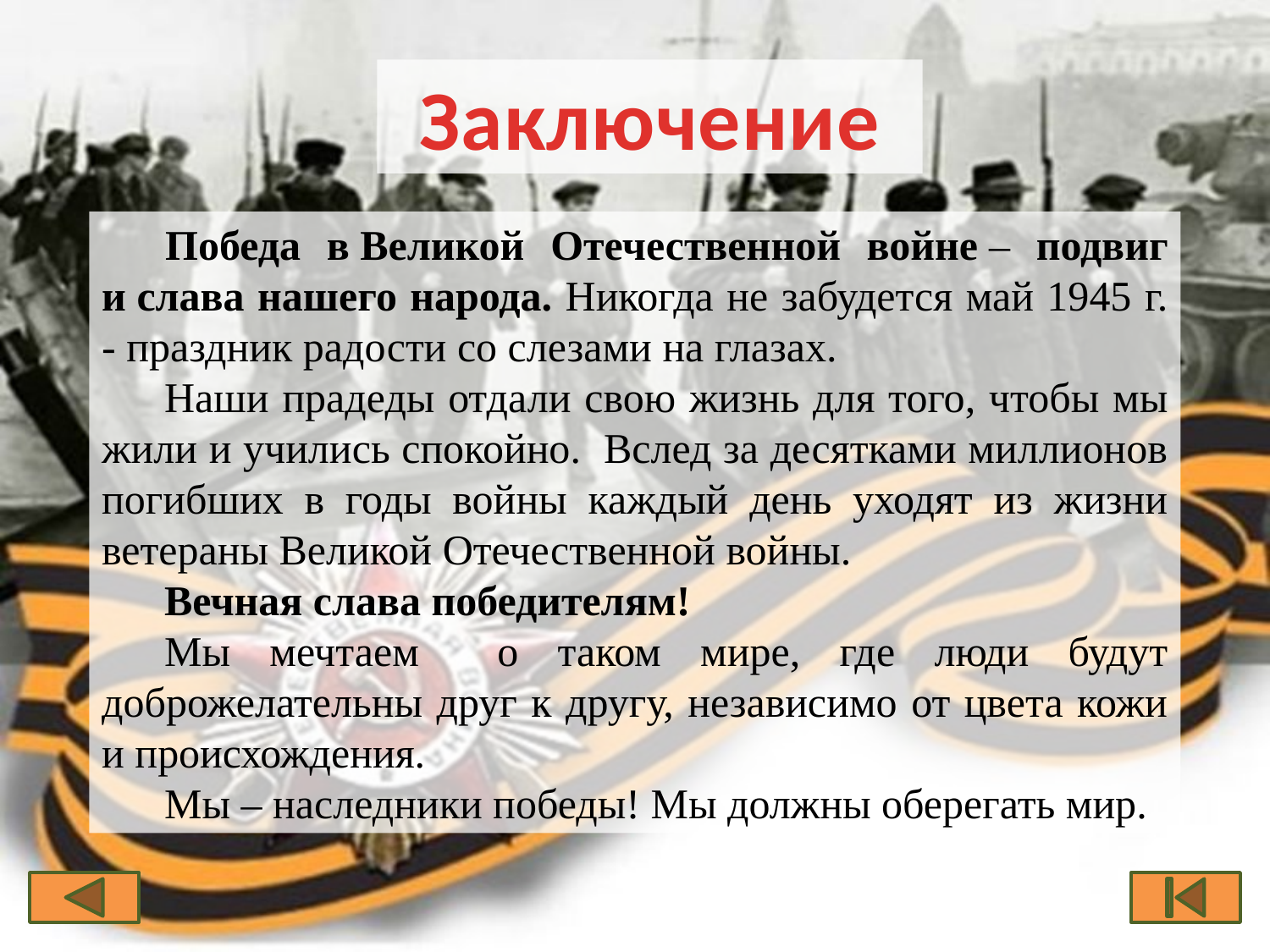

Заключение
Победа в Великой Отечественной войне – подвиг и слава нашего народа. Никогда не забудется май 1945 г. - праздник радости со слезами на глазах.
Наши прадеды отдали свою жизнь для того, чтобы мы жили и учились спокойно.  Вслед за десятками миллионов погибших в годы войны каждый день уходят из жизни ветераны Великой Отечественной войны.
Вечная слава победителям!
Мы мечтаем  о таком мире, где люди будут доброжелательны друг к другу, независимо от цвета кожи и происхождения.
Мы – наследники победы! Мы должны оберегать мир.